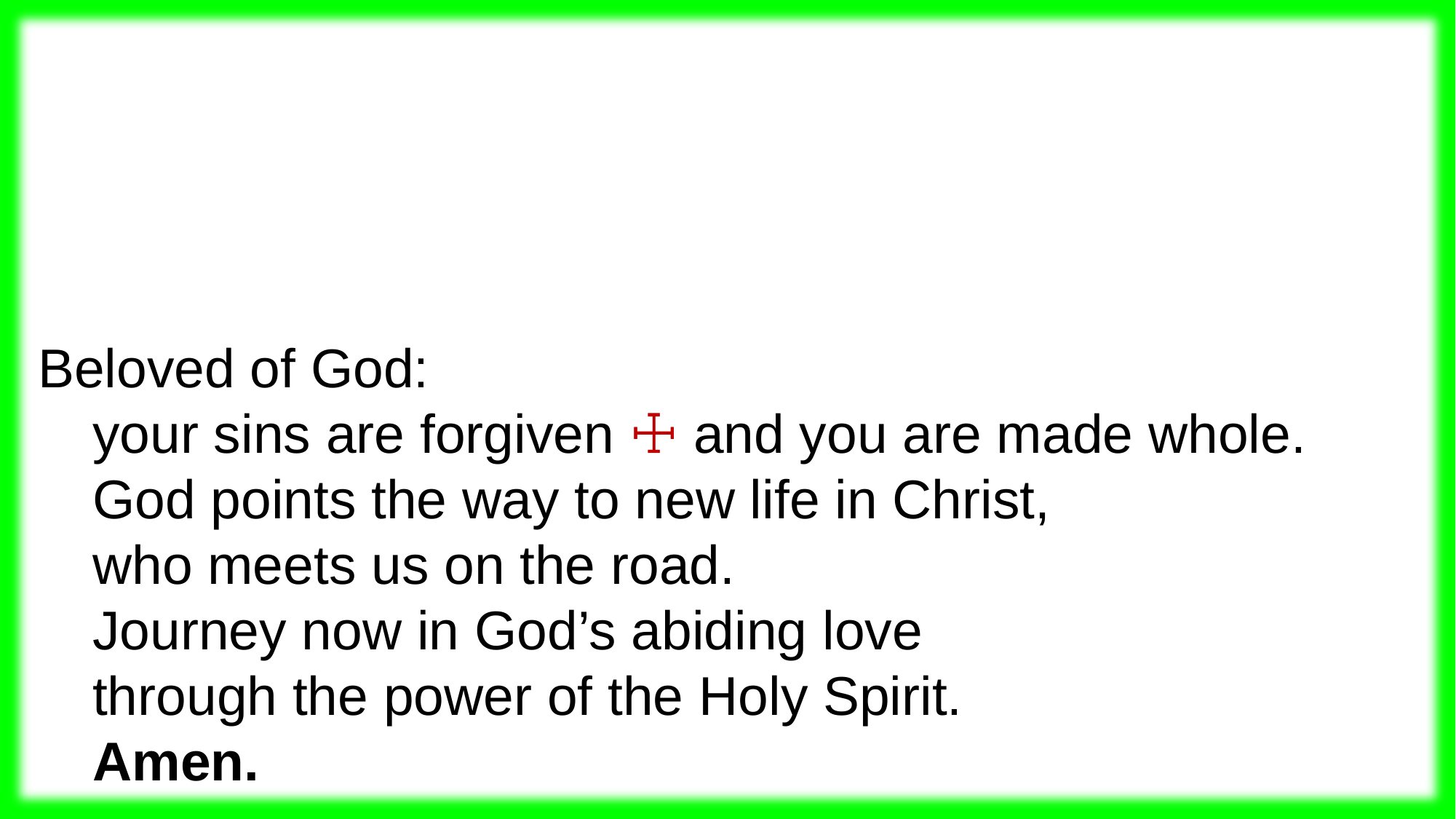

Beloved of God:
your sins are forgiven ☩ and you are made whole.
God points the way to new life in Christ,
who meets us on the road.
Journey now in God’s abiding love
through the power of the Holy Spirit.
Amen.